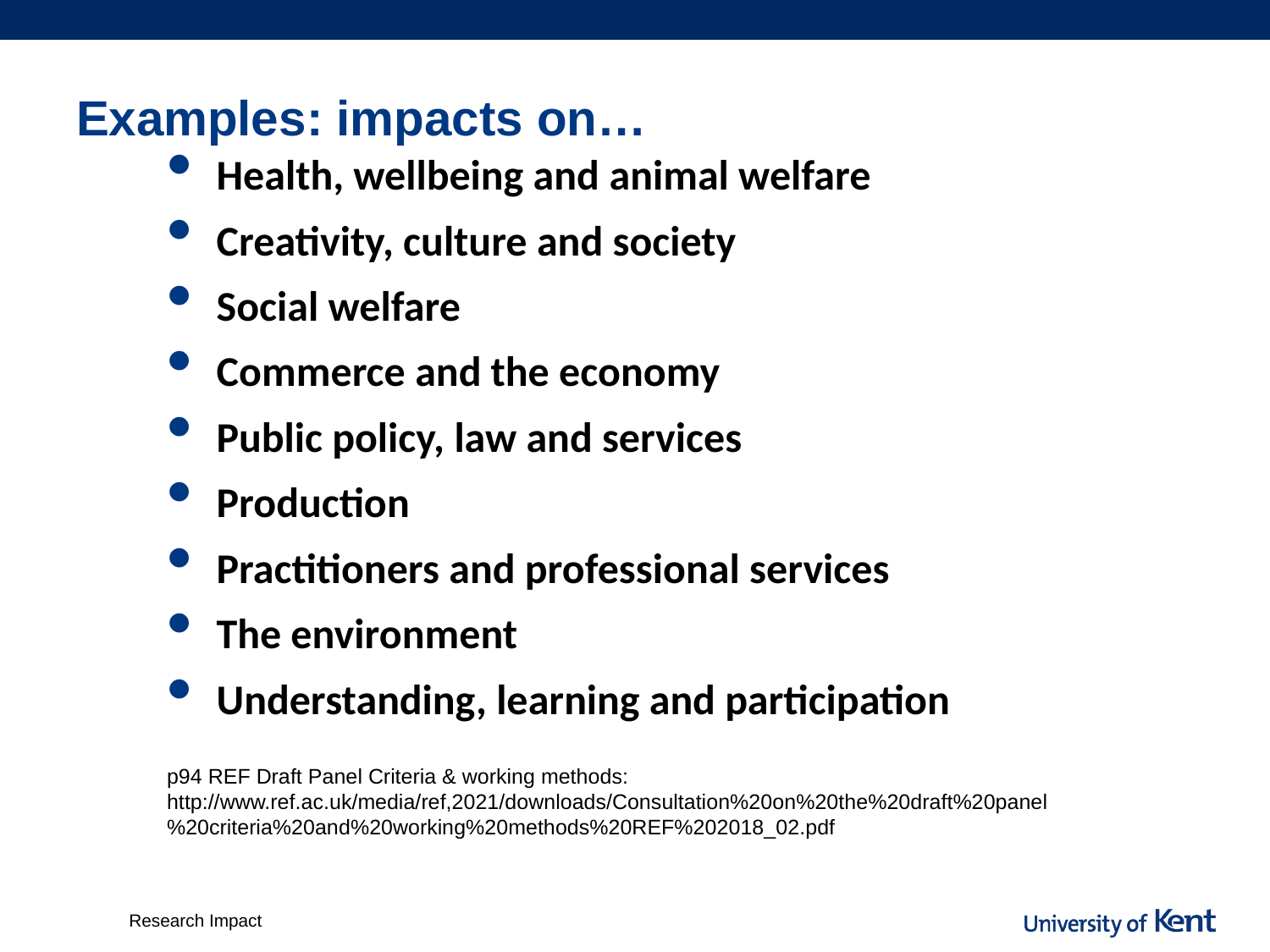

# Examples: impacts on…

Health, wellbeing and animal welfare
Creativity, culture and society
Social welfare
Commerce and the economy
Public policy, law and services
Production
Practitioners and professional services
The environment
Understanding, learning and participation

p94 REF Draft Panel Criteria & working methods: http://www.ref.ac.uk/media/ref,2021/downloads/Consultation%20on%20the%20draft%20panel%20criteria%20and%20working%20methods%20REF%202018_02.pdf
Research Impact